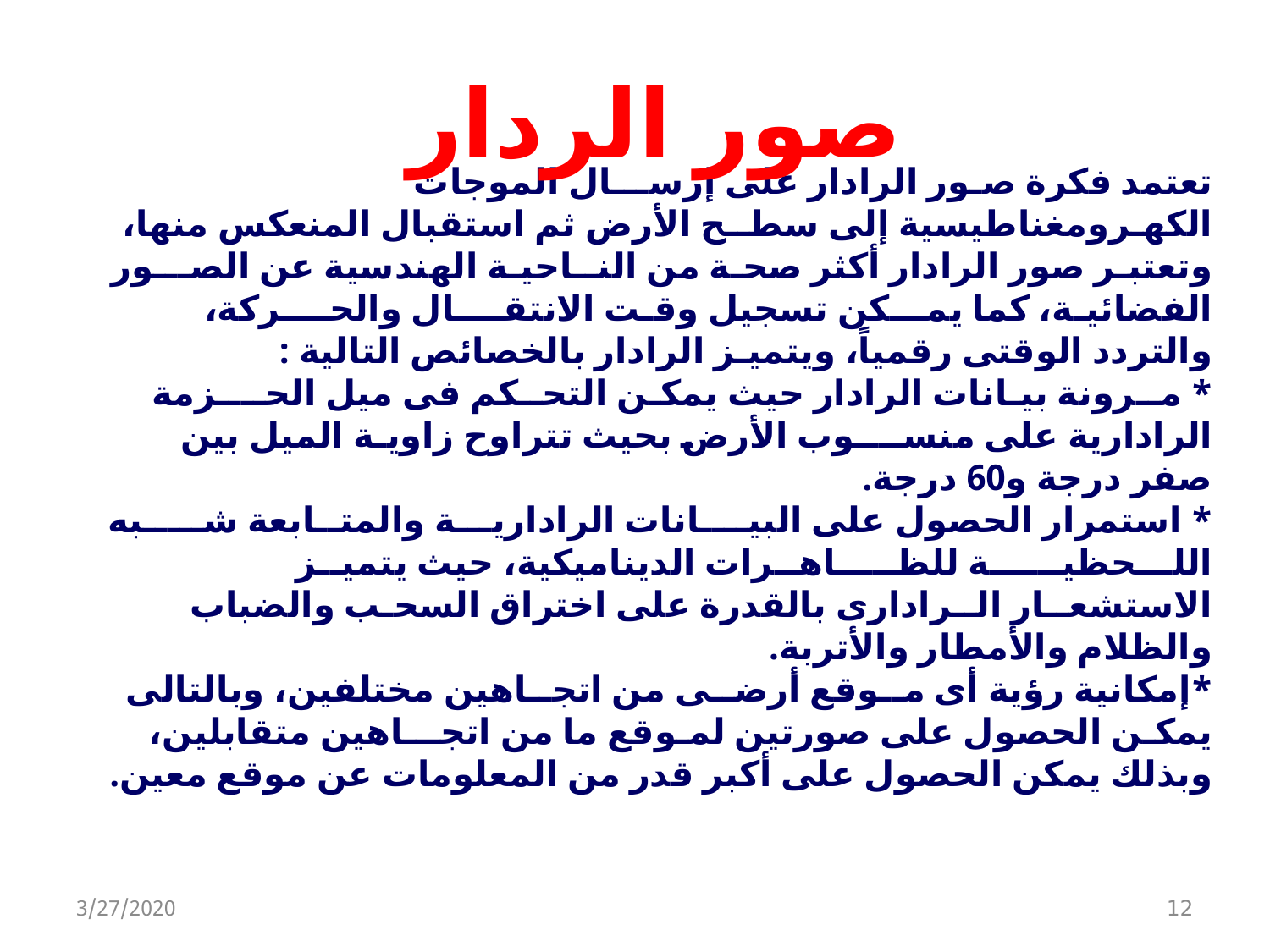

صور الردار
تعتمد فكرة صـور الرادار على إرســـال الموجات الكهـرومغناطيسية إلى سطــح الأرض ثم استقبال المنعكس منها، وتعتبـر صور الرادار أكثر صحـة من النــاحيـة الهندسية عن الصـــور الفضائيـة، كما يمـــكن تسجيل وقـت الانتقــــال والحــــركة، والتردد الوقتى رقمياً، ويتميـز الرادار بالخصائص التالية :
* مــرونة بيـانات الرادار حيث يمكـن التحــكم فى ميل الحــــزمة الرادارية على منســــوب الأرض بحيث تتراوح زاويـة الميل بين صفر درجة و60 درجة.
* استمرار الحصول على البيــــانات الراداريـــة والمتــابعة شـــــبه اللـــحظيــــــة للظـــــاهــرات الديناميكية، حيث يتميــز الاستشعــار الــرادارى بالقدرة على اختراق السحـب والضباب والظلام والأمطار والأتربة.
*إمكانية رؤية أى مــوقع أرضــى من اتجــاهين مختلفين، وبالتالى يمكـن الحصول على صورتين لمـوقع ما من اتجـــاهين متقابلين، وبذلك يمكن الحصول على أكبر قدر من المعلومات عن موقع معين.
3/27/2020
12